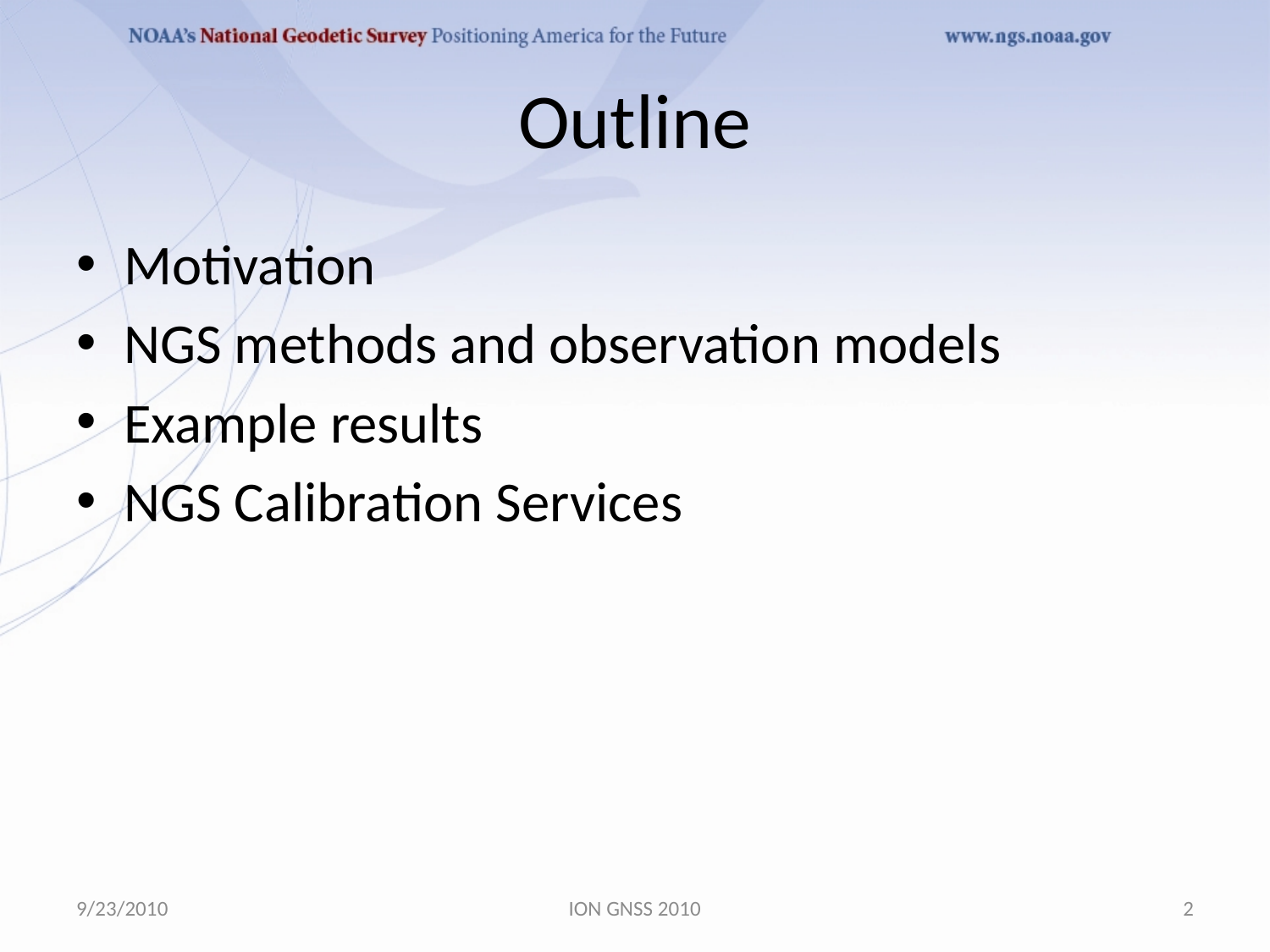

# Outline
Motivation
NGS methods and observation models
Example results
NGS Calibration Services
9/23/2010
ION GNSS 2010
2